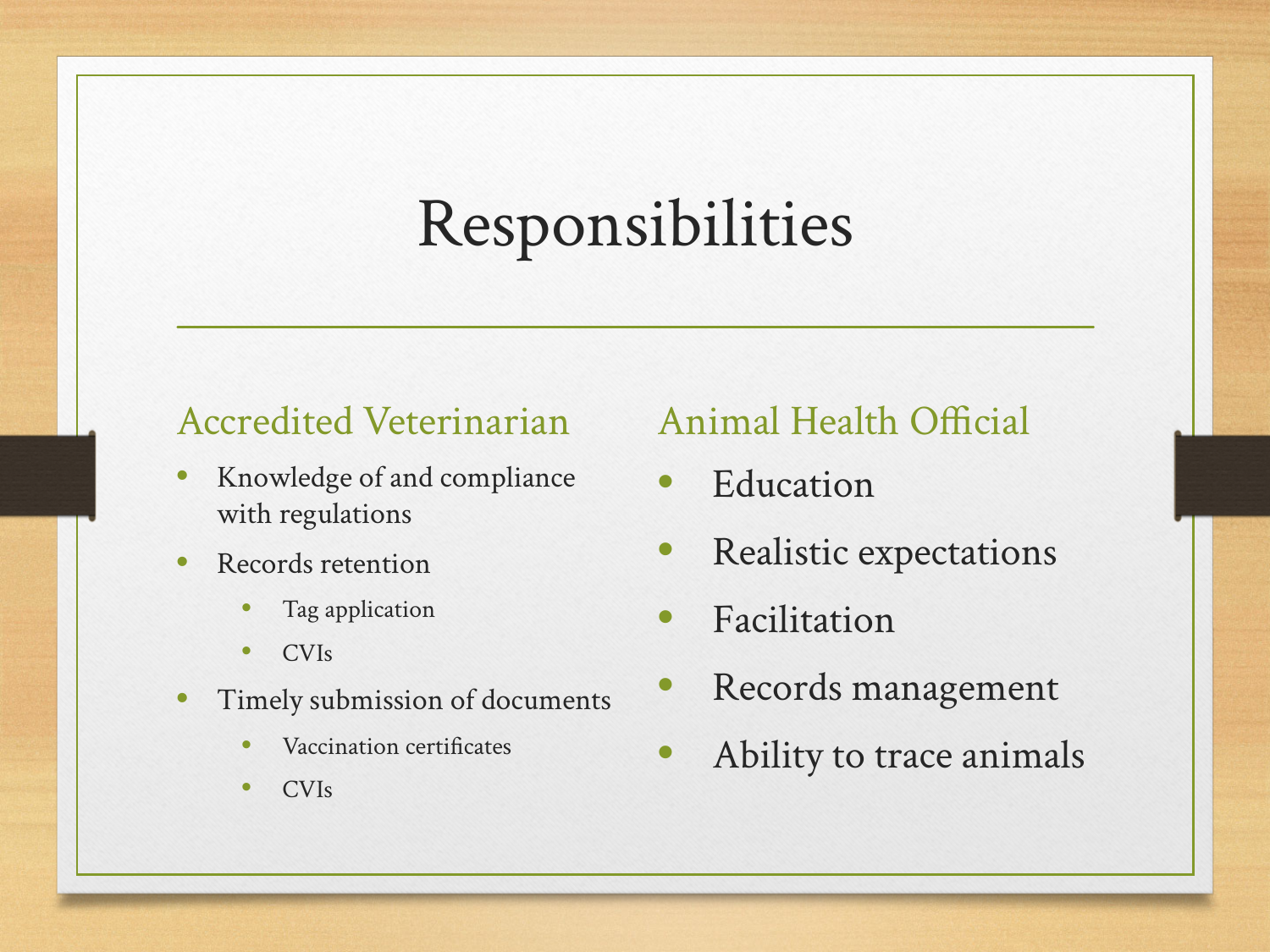

# Responsibilities
Accredited Veterinarian
Animal Health Official
Knowledge of and compliance with regulations
Records retention
Tag application
CVIs
Timely submission of documents
Vaccination certificates
CVIs
Education
Realistic expectations
Facilitation
Records management
Ability to trace animals